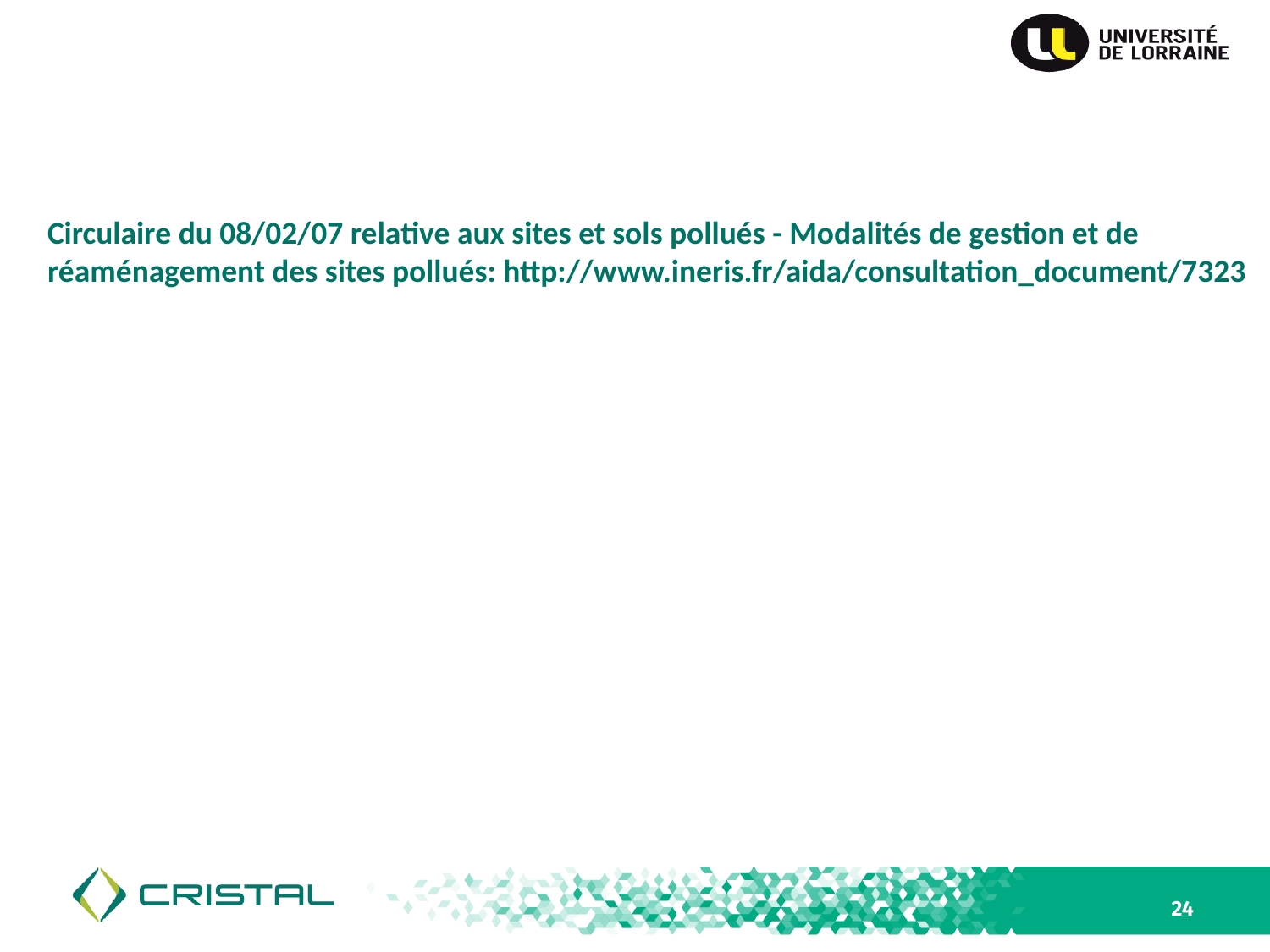

Circulaire du 08/02/07 relative aux sites et sols pollués - Modalités de gestion et de réaménagement des sites pollués: http://www.ineris.fr/aida/consultation_document/7323
24